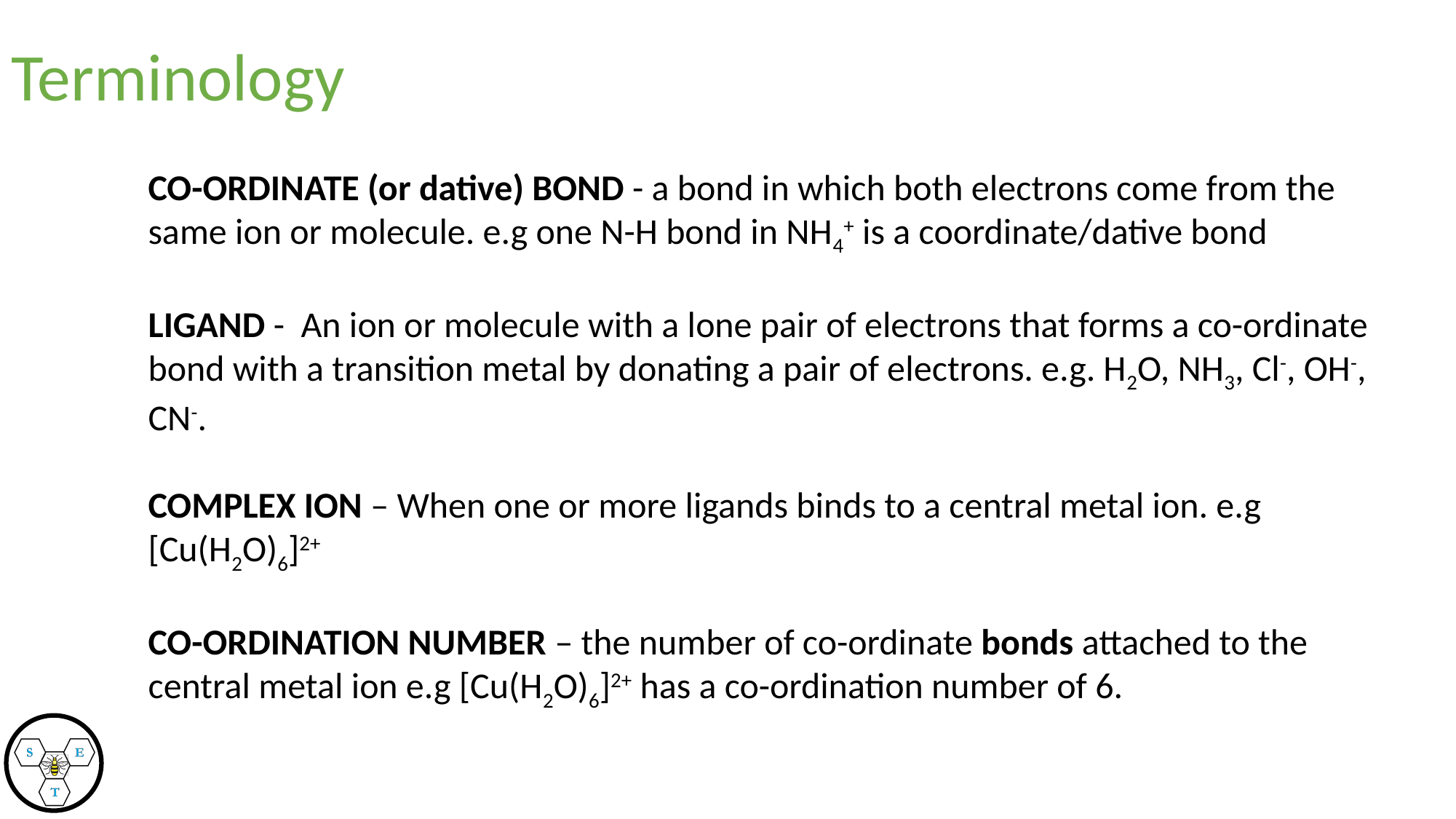

Terminology
CO-ORDINATE (or dative) BOND - a bond in which both electrons come from the same ion or molecule. e.g one N-H bond in NH4+ is a coordinate/dative bond

LIGAND -  An ion or molecule with a lone pair of electrons that forms a co-ordinate bond with a transition metal by donating a pair of electrons. e.g. H2O, NH3, Cl-, OH-, CN-.

COMPLEX ION – When one or more ligands binds to a central metal ion. e.g [Cu(H2O)6]2+

CO-ORDINATION NUMBER – the number of co-ordinate bonds attached to the central metal ion e.g [Cu(H2O)6]2+ has a co-ordination number of 6.